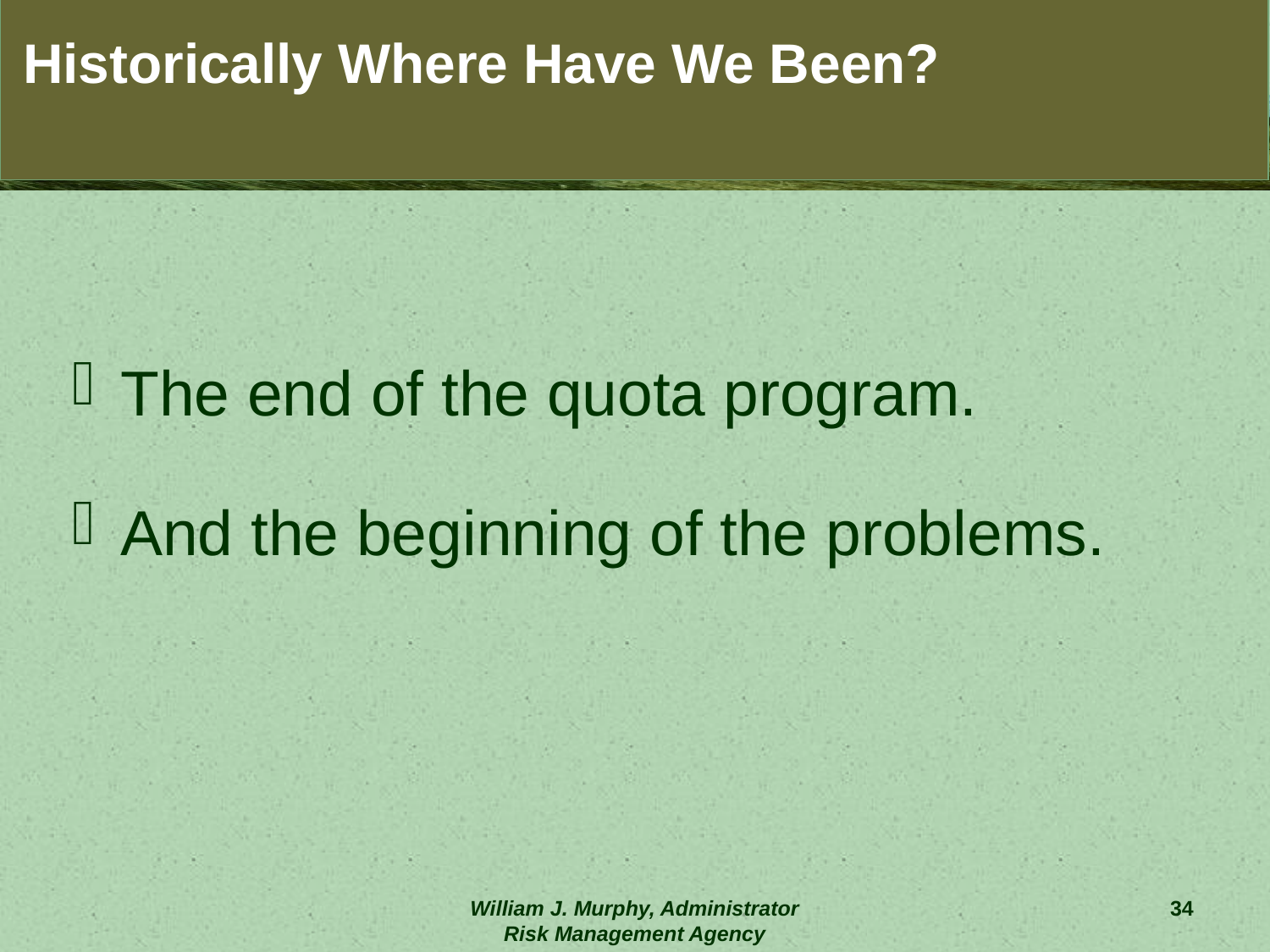

# Historically Where Have We Been?

The end of the quota program.

And the beginning of the problems.

William J. Murphy, Administrator Risk Management Agency
34